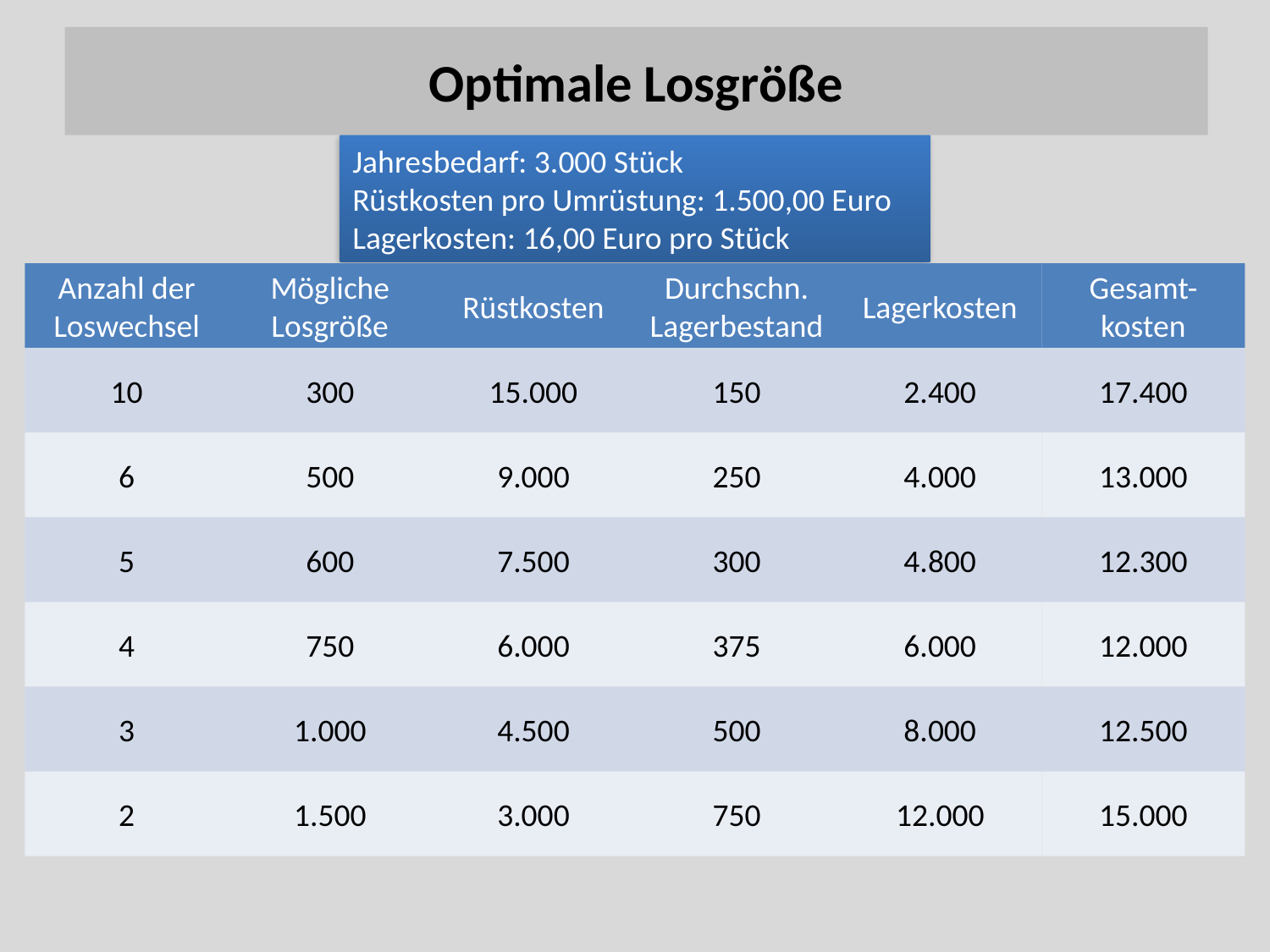

Optimale Losgröße
Jahresbedarf: 3.000 Stück
Rüstkosten pro Umrüstung: 1.500,00 Euro
Lagerkosten: 16,00 Euro pro Stück

Anzahl der Loswechsel
Mögliche Losgröße
Rüstkosten
Durchschn. Lagerbestand
Lagerkosten
Gesamt-kosten

10
300
15.000
150
2.400
17.400

6
500
9.000
250
4.000
13.000

5
600
7.500
300
4.800
12.300

4
750
6.000
375
6.000
12.000

3
1.000
4.500
500
8.000
12.500

2
1.500
3.000
750
12.000
15.000